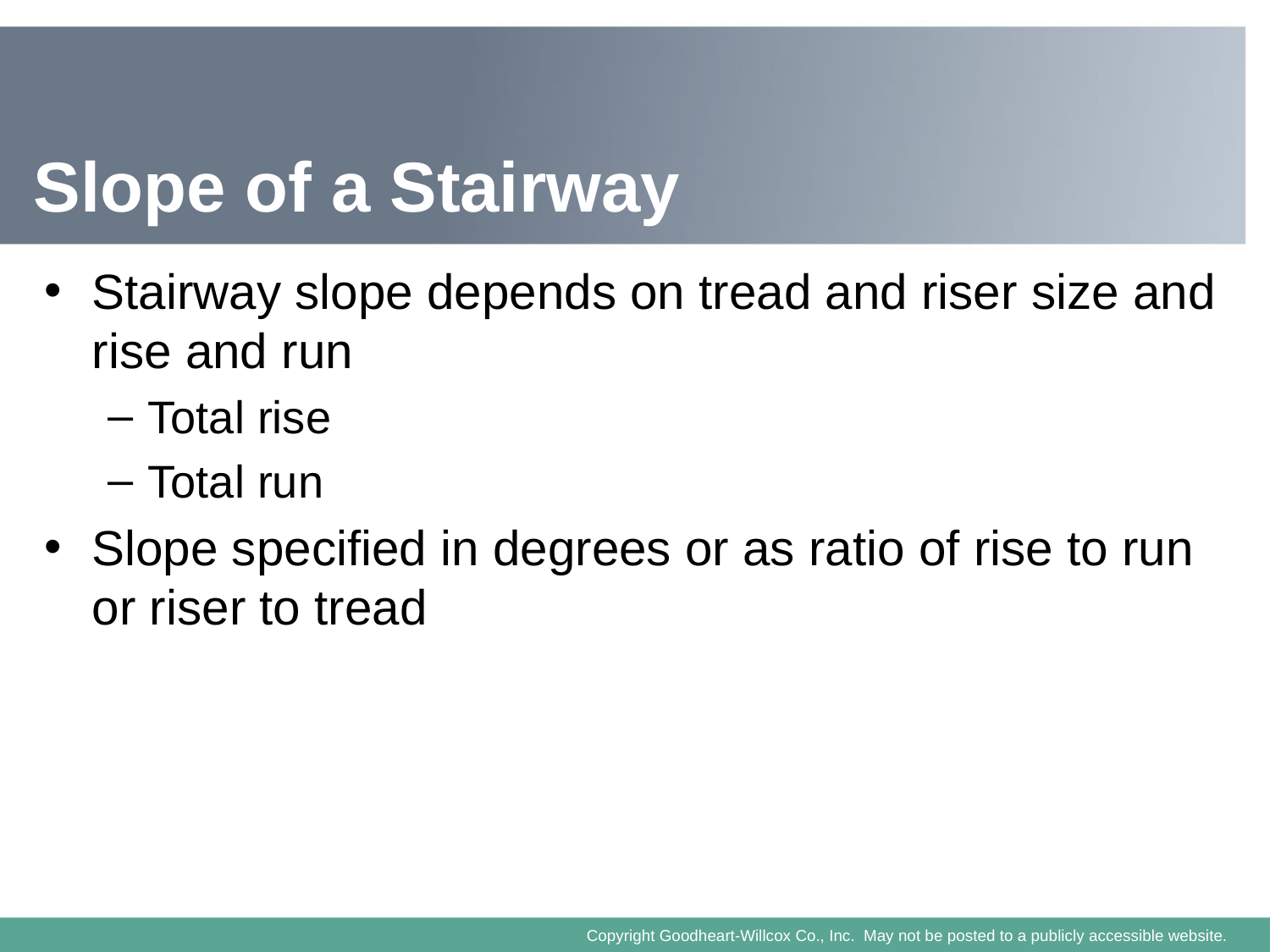

# Slope of a Stairway
Stairway slope depends on tread and riser size and rise and run
Total rise
Total run
Slope specified in degrees or as ratio of rise to run or riser to tread